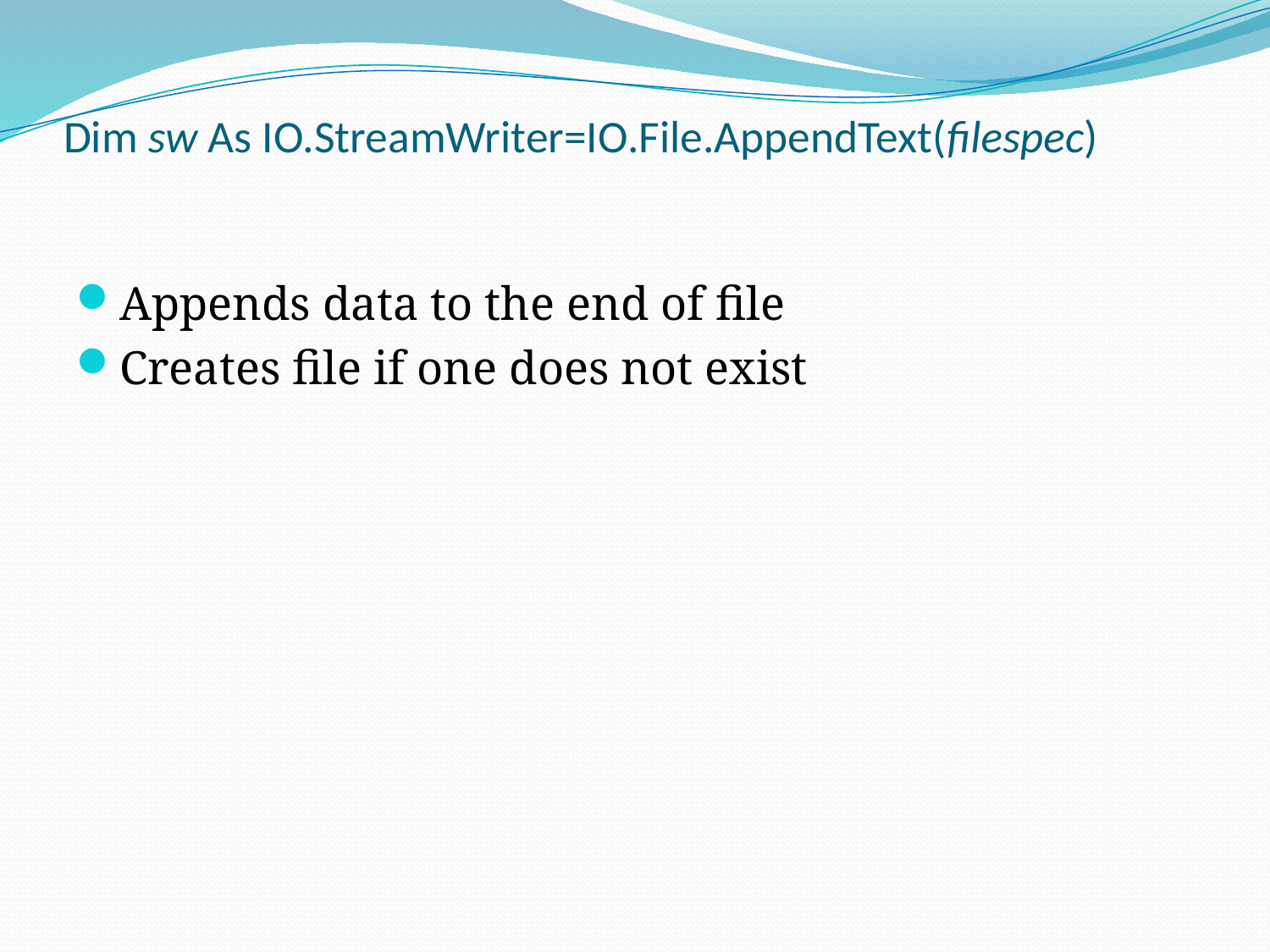

# Dim sw As IO.StreamWriter=IO.File.AppendText(filespec)
Appends data to the end of file
Creates file if one does not exist